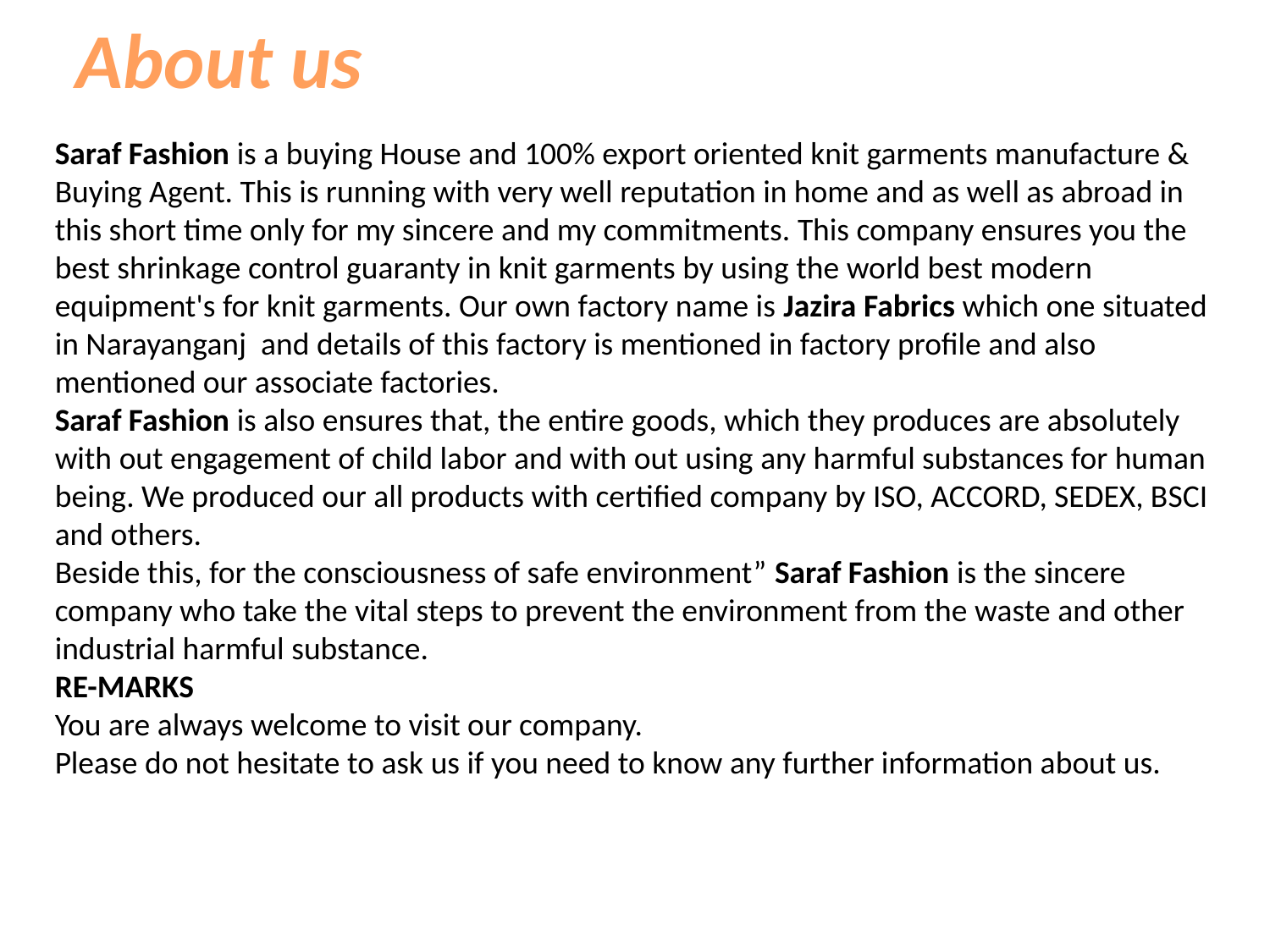

About us
Saraf Fashion is a buying House and 100% export oriented knit garments manufacture & Buying Agent. This is running with very well reputation in home and as well as abroad in this short time only for my sincere and my commitments. This company ensures you the best shrinkage control guaranty in knit garments by using the world best modern equipment's for knit garments. Our own factory name is Jazira Fabrics which one situated in Narayanganj  and details of this factory is mentioned in factory profile and also mentioned our associate factories.
Saraf Fashion is also ensures that, the entire goods, which they produces are absolutely with out engagement of child labor and with out using any harmful substances for human being. We produced our all products with certified company by ISO, ACCORD, SEDEX, BSCI and others.
Beside this, for the consciousness of safe environment” Saraf Fashion is the sincere company who take the vital steps to prevent the environment from the waste and other industrial harmful substance.
RE-MARKS
You are always welcome to visit our company.
Please do not hesitate to ask us if you need to know any further information about us.